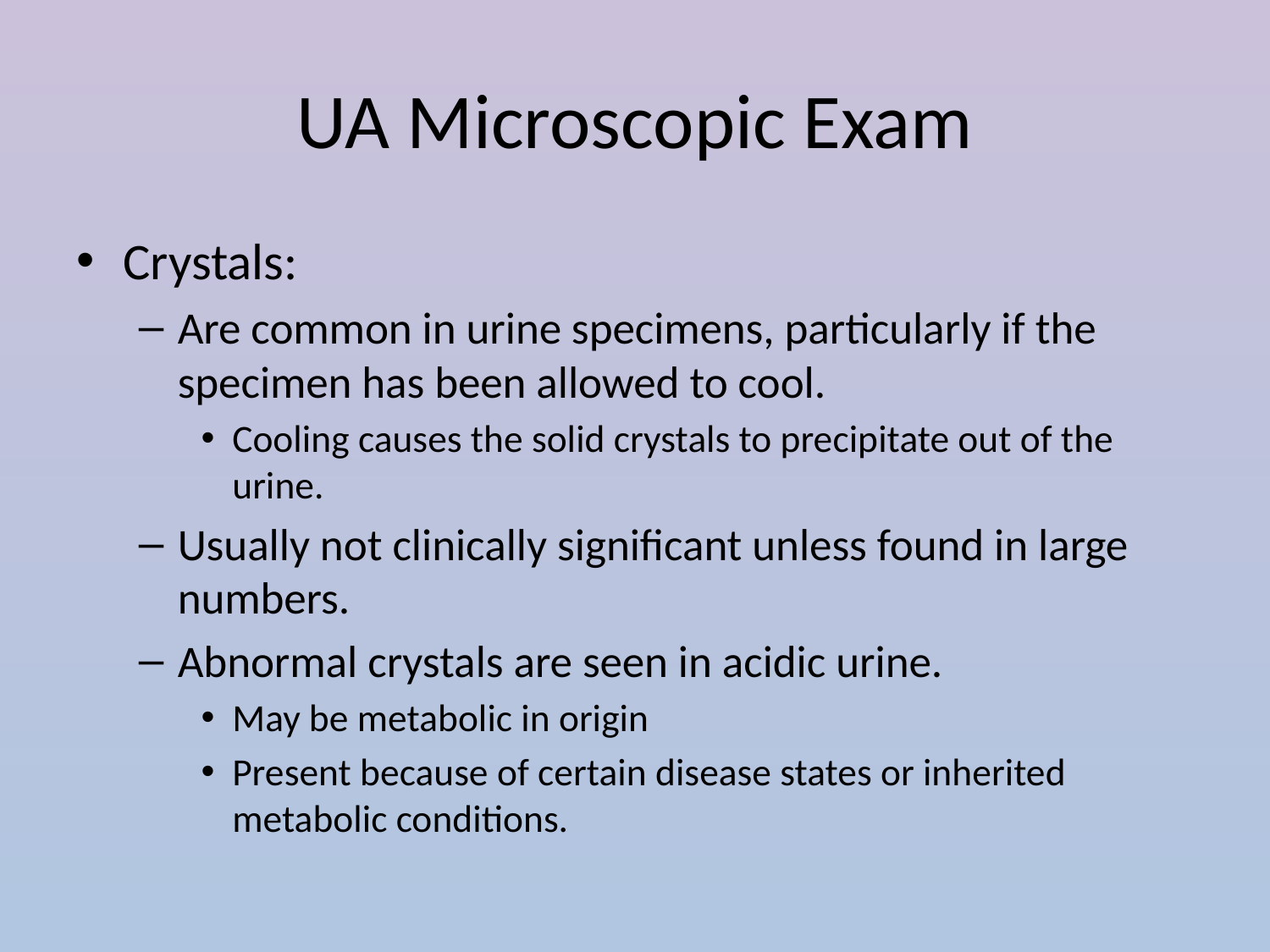

# UA Microscopic Exam
Crystals:
Are common in urine specimens, particularly if the specimen has been allowed to cool.
Cooling causes the solid crystals to precipitate out of the urine.
Usually not clinically significant unless found in large numbers.
Abnormal crystals are seen in acidic urine.
May be metabolic in origin
Present because of certain disease states or inherited metabolic conditions.